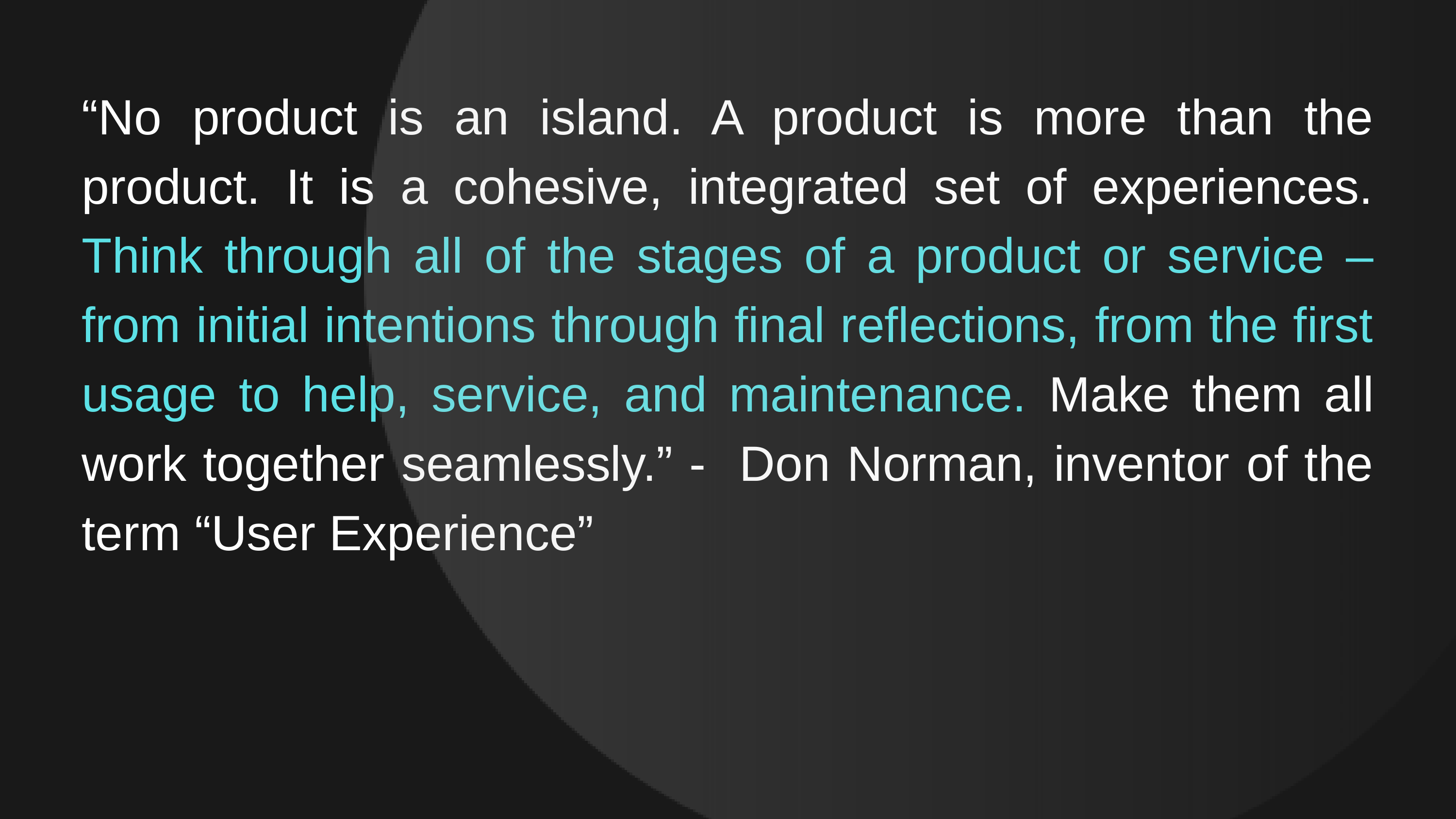

“No product is an island. A product is more than the product. It is a cohesive, integrated set of experiences. Think through all of the stages of a product or service – from initial intentions through final reflections, from the first usage to help, service, and maintenance. Make them all work together seamlessly.” -  Don Norman, inventor of the term “User Experience”